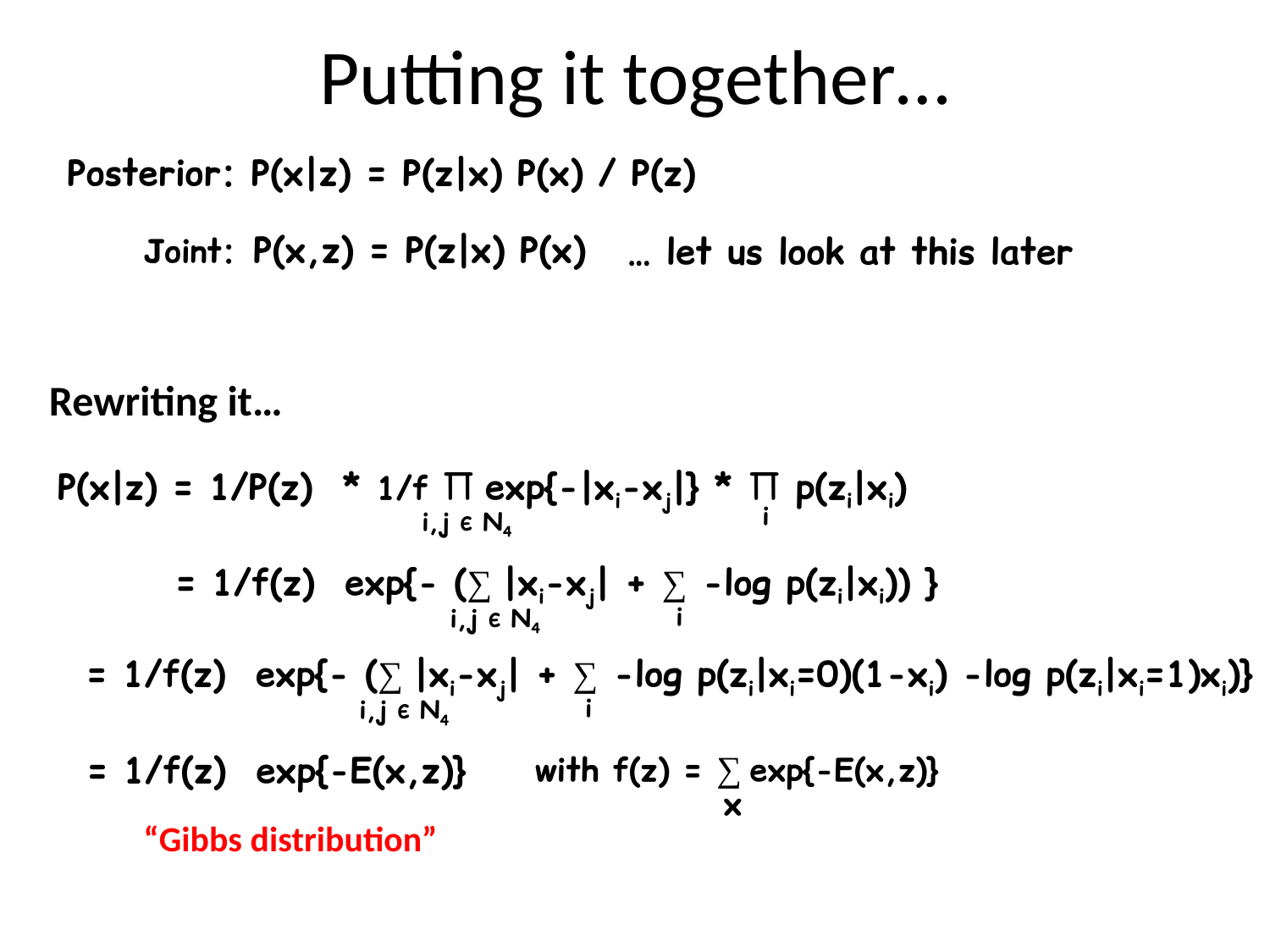

# Putting it together…
Posterior: P(x|z) = P(z|x) P(x) / P(z)
P(x,z) = P(z|x) P(x)
… let us look at this later
Joint:
Rewriting it…
P(x|z) = 1/P(z)  * 1/f ∏ exp{-|xi-xj|} * ∏ p(zi|xi)

 i
 i,j Є N4
= 1/f(z)  exp{- (∑ |xi-xj| + ∑ -log p(zi|xi)) }
 i
 i,j Є N4
= 1/f(z)  exp{- (∑ |xi-xj| + ∑ -log p(zi|xi=0)(1-xi) -log p(zi|xi=1)xi)}
 i
 i,j Є N4
with f(z) = ∑ exp{-E(x,z)}
= 1/f(z)  exp{-E(x,z)}
x
“Gibbs distribution”